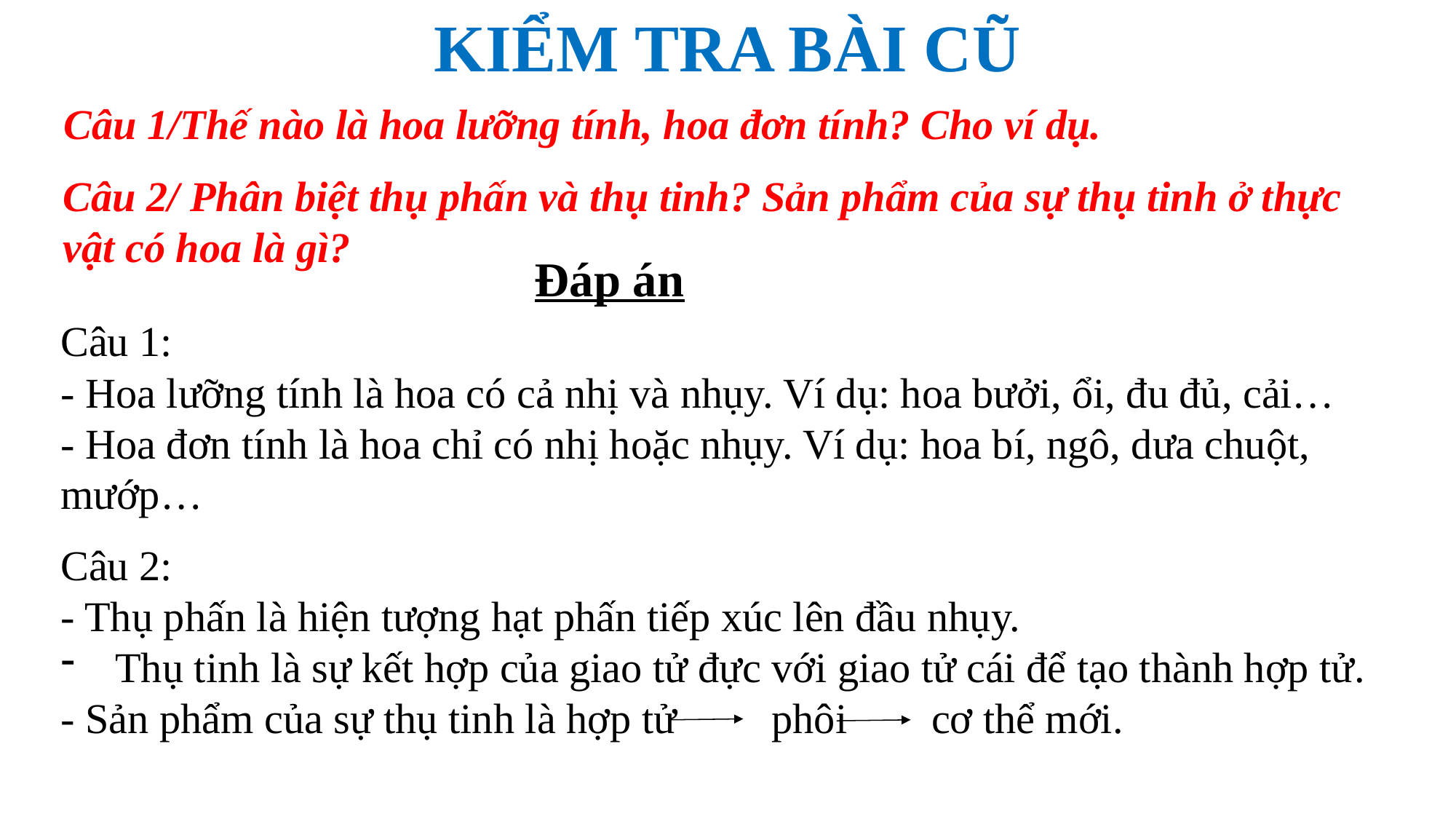

KIỂM TRA BÀI CŨ
Câu 1/Thế nào là hoa lưỡng tính, hoa đơn tính? Cho ví dụ.
Câu 2/ Phân biệt thụ phấn và thụ tinh? Sản phẩm của sự thụ tinh ở thực vật có hoa là gì?
Đáp án
Câu 1:
- Hoa lưỡng tính là hoa có cả nhị và nhụy. Ví dụ: hoa bưởi, ổi, đu đủ, cải…
- Hoa đơn tính là hoa chỉ có nhị hoặc nhụy. Ví dụ: hoa bí, ngô, dưa chuột, mướp…
Câu 2:
- Thụ phấn là hiện tượng hạt phấn tiếp xúc lên đầu nhụy.
Thụ tinh là sự kết hợp của giao tử đực với giao tử cái để tạo thành hợp tử.
- Sản phẩm của sự thụ tinh là hợp tử         phôi        cơ thể mới.